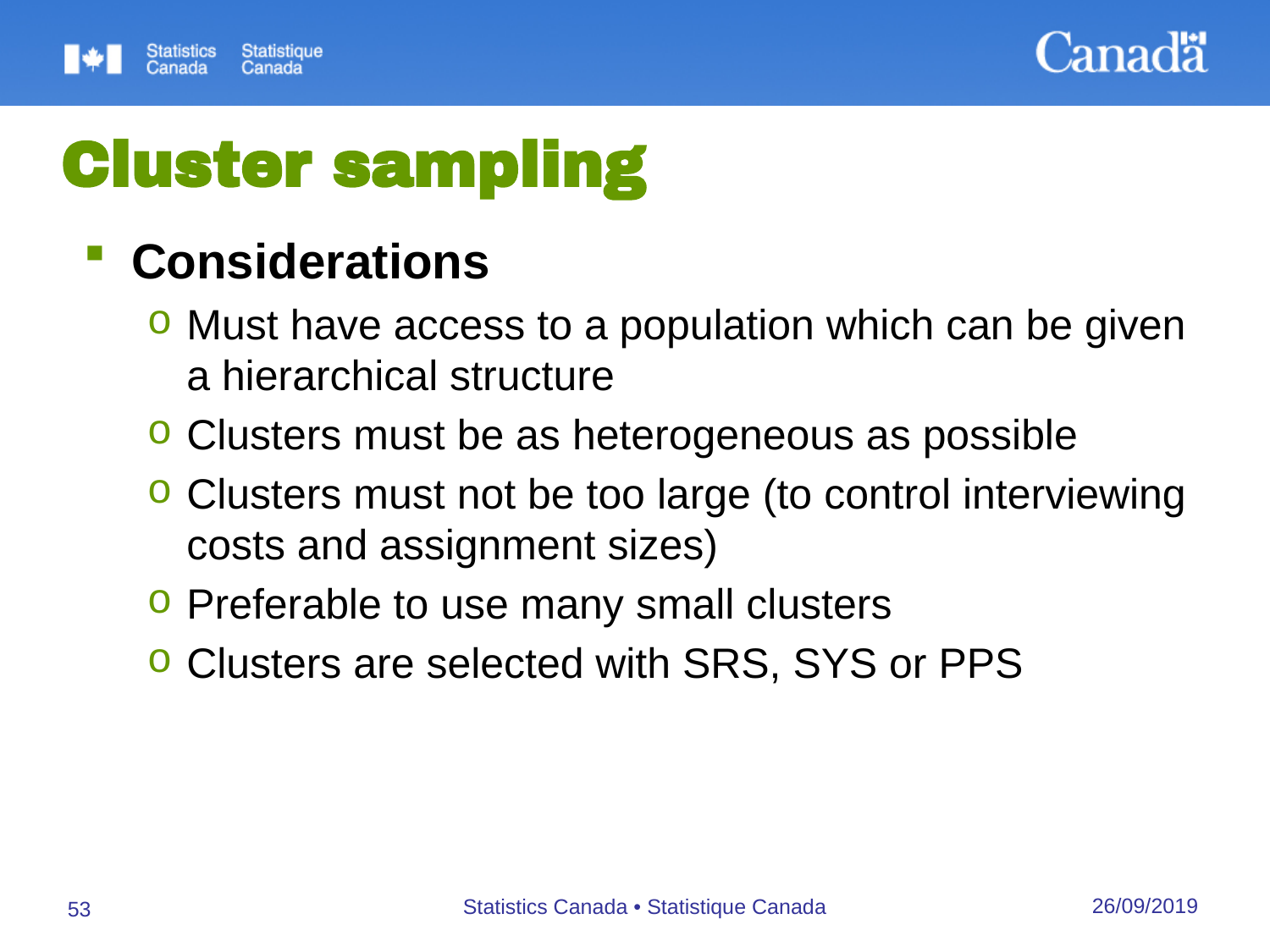

# Cluster sampling
Considerations
Must have access to a population which can be given a hierarchical structure
Clusters must be as heterogeneous as possible
Clusters must not be too large (to control interviewing costs and assignment sizes)
Preferable to use many small clusters
Clusters are selected with SRS, SYS or PPS
26/09/2019
Statistics Canada • Statistique Canada
53